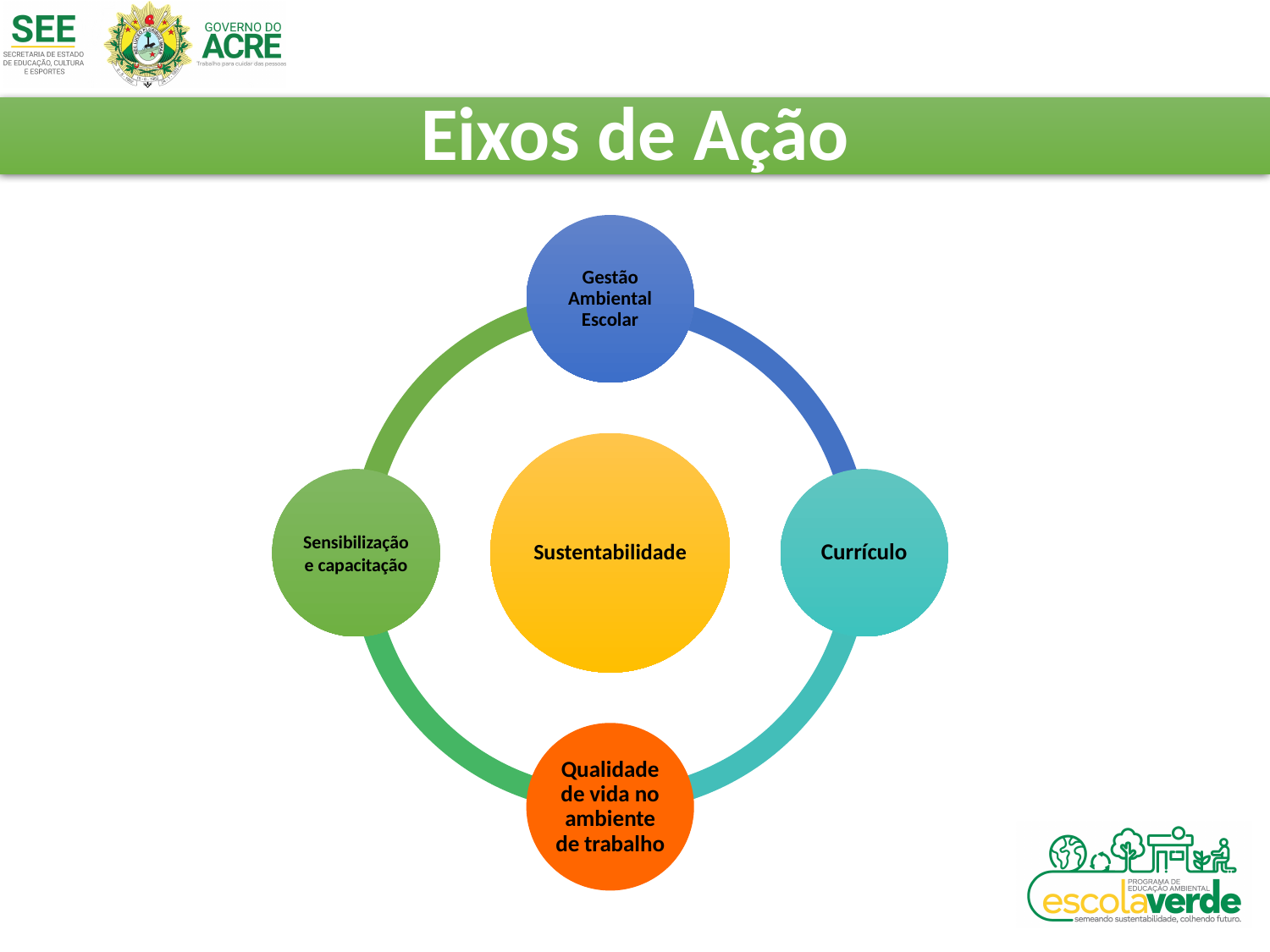

# Eixos de Ação
Sustentabilidade
Gestão Ambiental Escolar
Currículo
Qualidade de vida no ambiente de trabalho
Sensibilização e capacitação